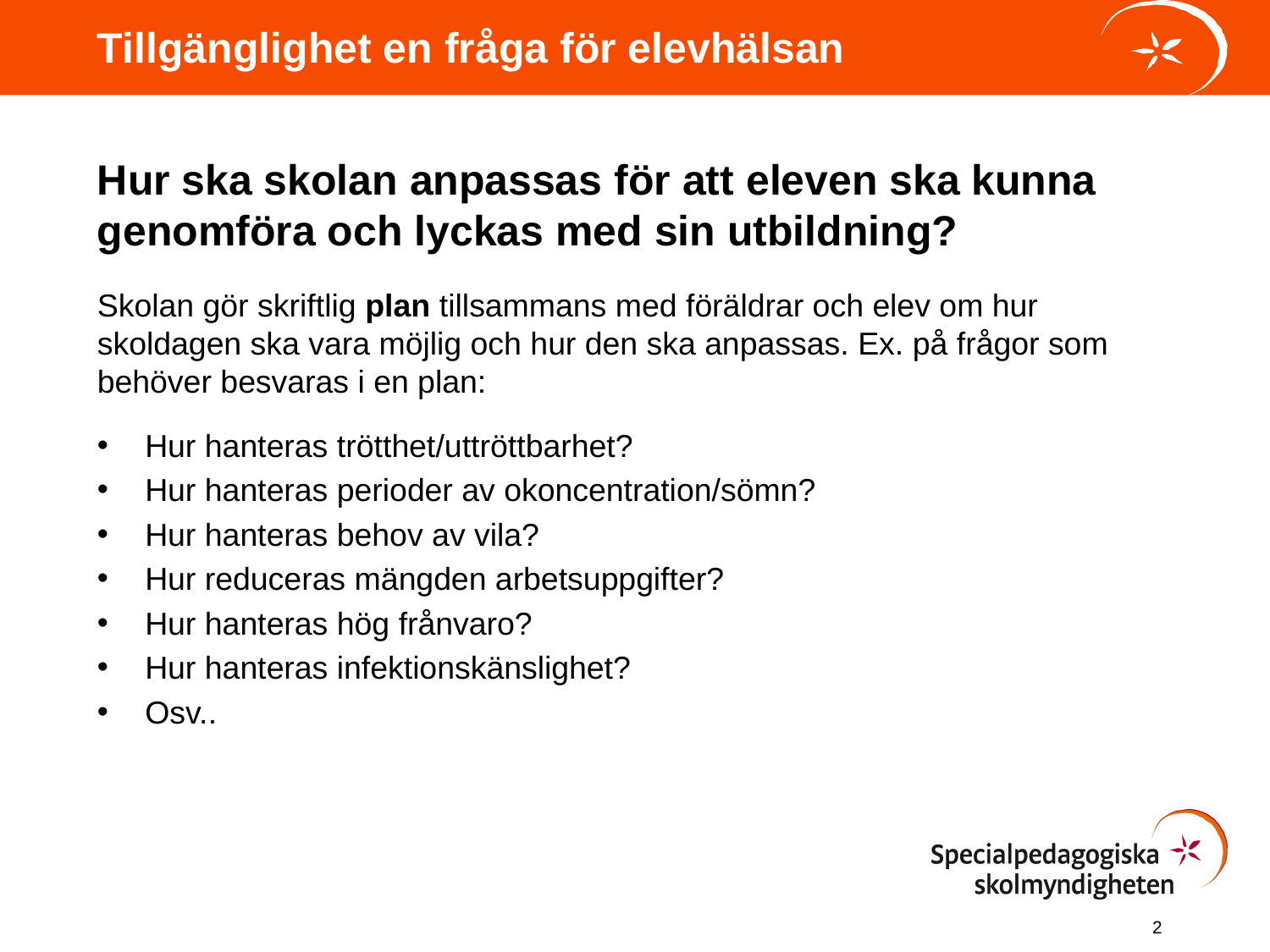

# Tillgänglighet en fråga för elevhälsan
Hur ska skolan anpassas för att eleven ska kunna genomföra och lyckas med sin utbildning?

Skolan gör skriftlig plan tillsammans med föräldrar och elev om hur skoldagen ska vara möjlig och hur den ska anpassas. Ex. på frågor som behöver besvaras i en plan:

Hur hanteras trötthet/uttröttbarhet?
Hur hanteras perioder av okoncentration/sömn?
Hur hanteras behov av vila?
Hur reduceras mängden arbetsuppgifter?
Hur hanteras hög frånvaro?
Hur hanteras infektionskänslighet?
Osv..

2